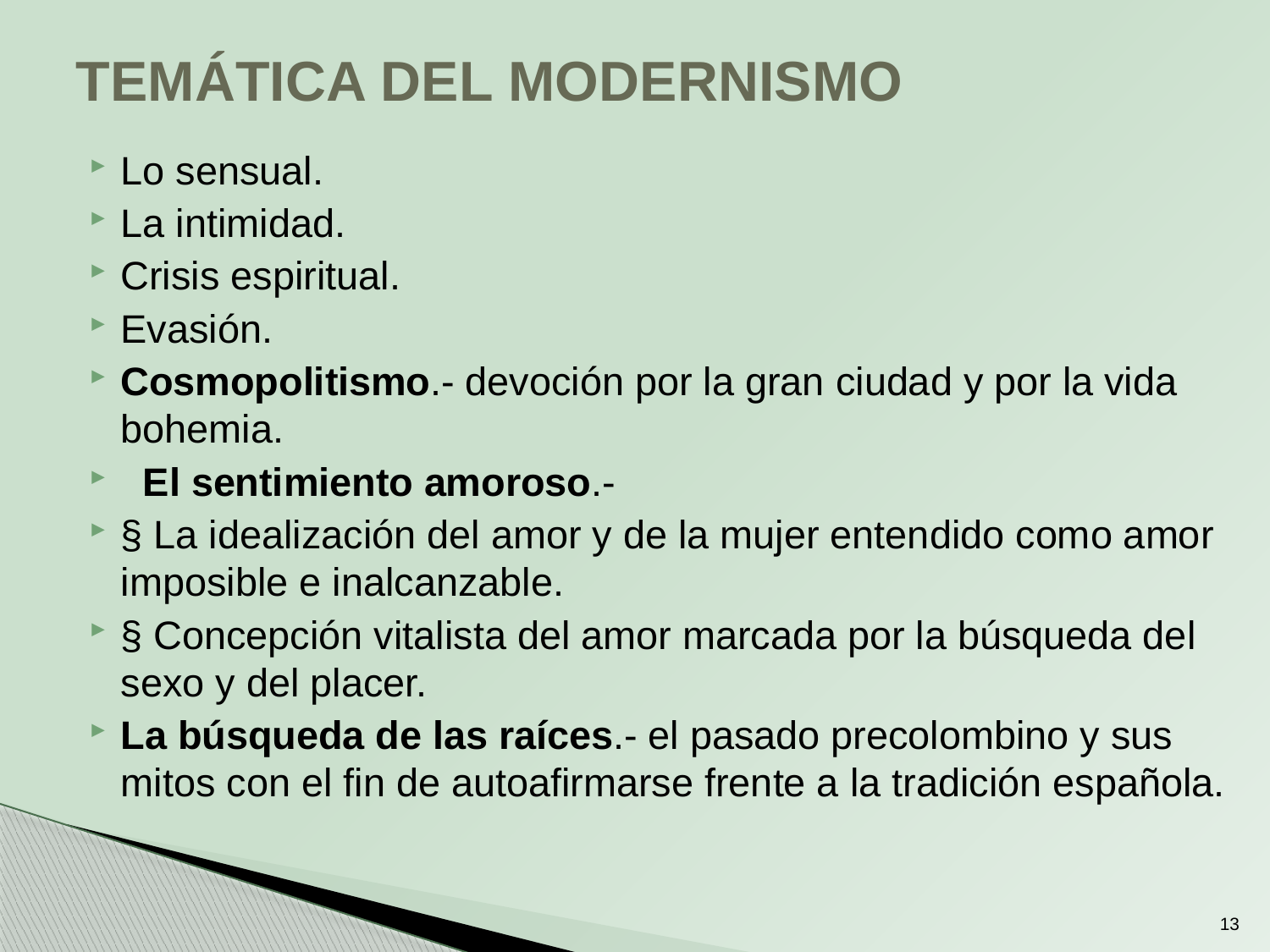

# TEMÁTICA DEL MODERNISMO
Lo sensual.
La intimidad.
Crisis espiritual.
Evasión.
Cosmopolitismo.- devoción por la gran ciudad y por la vida bohemia.
  El sentimiento amoroso.-
§ La idealización del amor y de la mujer entendido como amor imposible e inalcanzable.
§ Concepción vitalista del amor marcada por la búsqueda del sexo y del placer.
La búsqueda de las raíces.- el pasado precolombino y sus mitos con el fin de autoafirmarse frente a la tradición española.

13